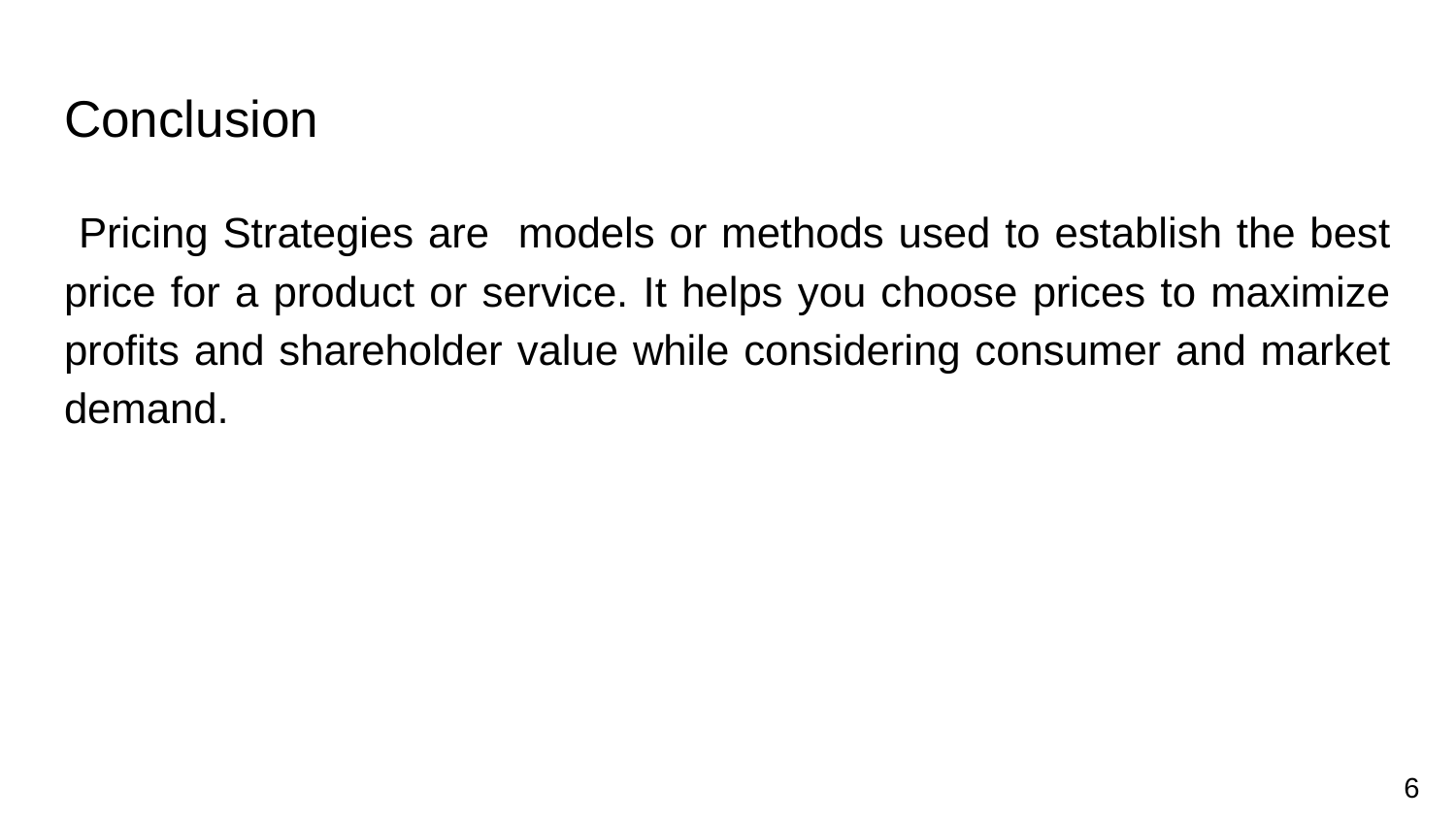

# Conclusion
 Pricing Strategies are  models or methods used to establish the best price for a product or service. It helps you choose prices to maximize profits and shareholder value while considering consumer and market demand.
6